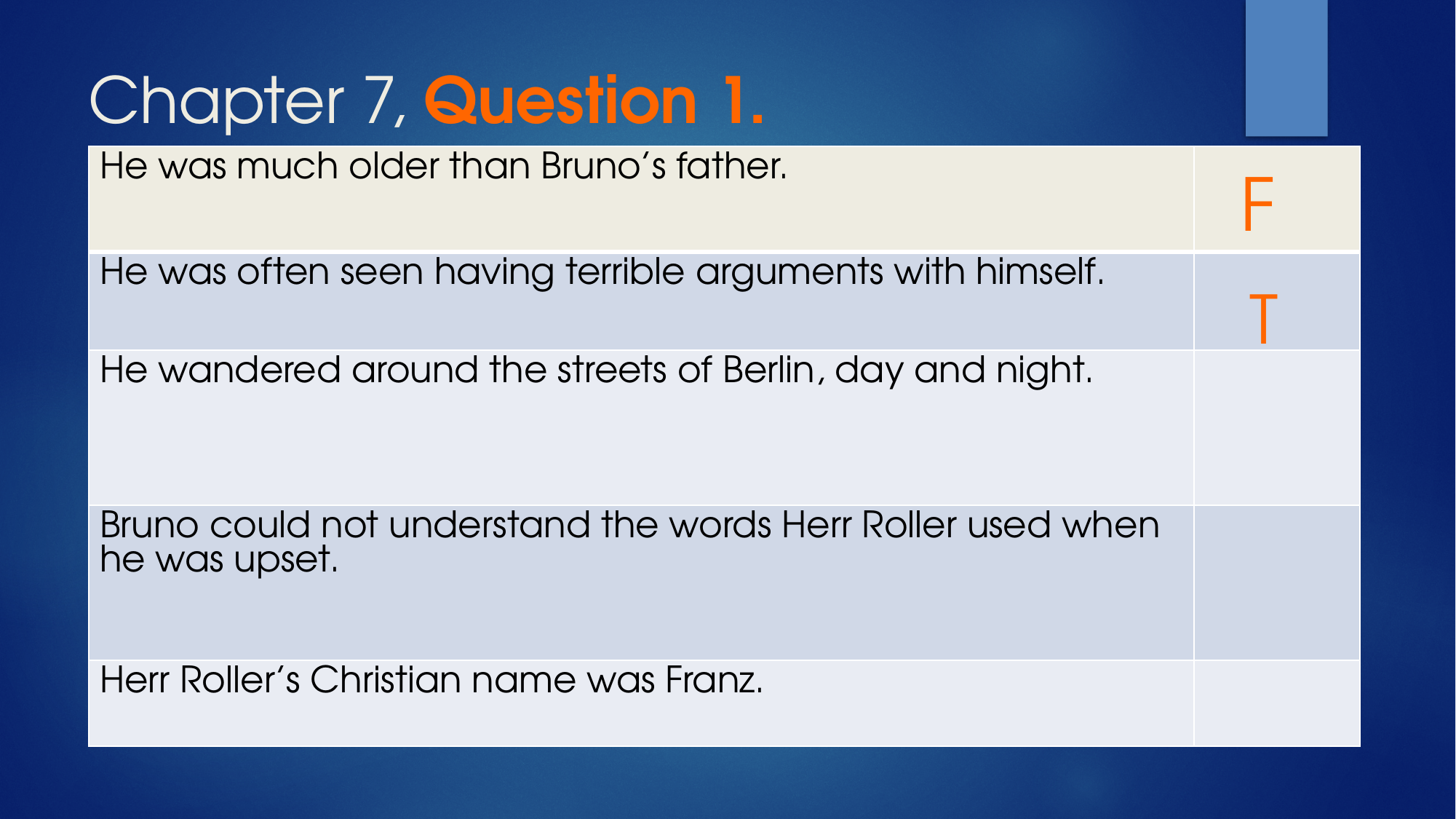

# Chapter 7, Question 1.
| He was much older than Bruno’s father. |  |
| --- | --- |
| He was often seen having terrible arguments with himself. |  |
| He wandered around the streets of Berlin, day and night. |  |
| Bruno could not understand the words Herr Roller used when he was upset. |  |
| Herr Roller’s Christian name was Franz. |  |
F
T